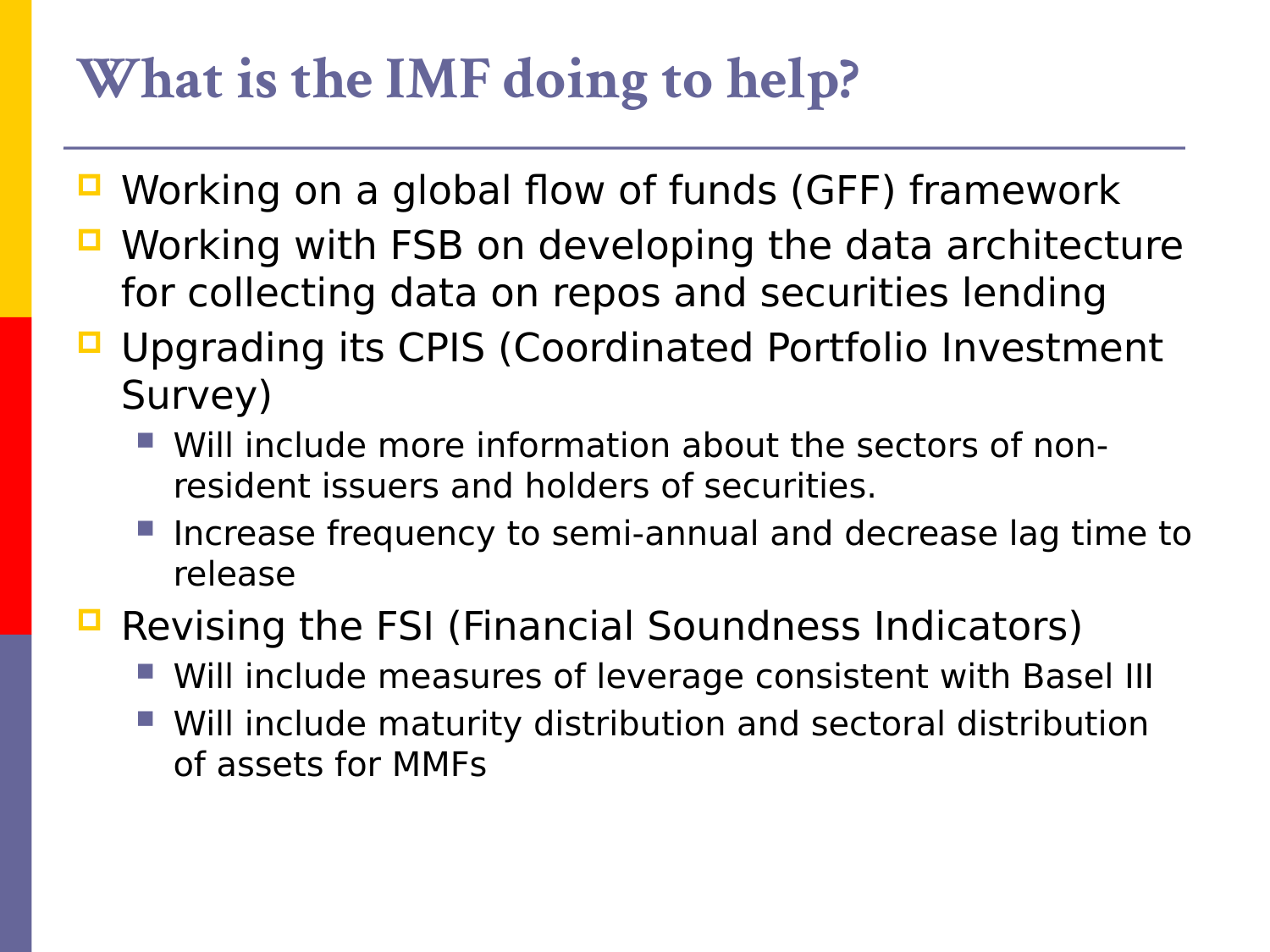

# What is the IMF doing to help?
Working on a global flow of funds (GFF) framework
Working with FSB on developing the data architecture for collecting data on repos and securities lending
Upgrading its CPIS (Coordinated Portfolio Investment Survey)
Will include more information about the sectors of non-resident issuers and holders of securities.
Increase frequency to semi-annual and decrease lag time to release
Revising the FSI (Financial Soundness Indicators)
Will include measures of leverage consistent with Basel III
Will include maturity distribution and sectoral distribution of assets for MMFs